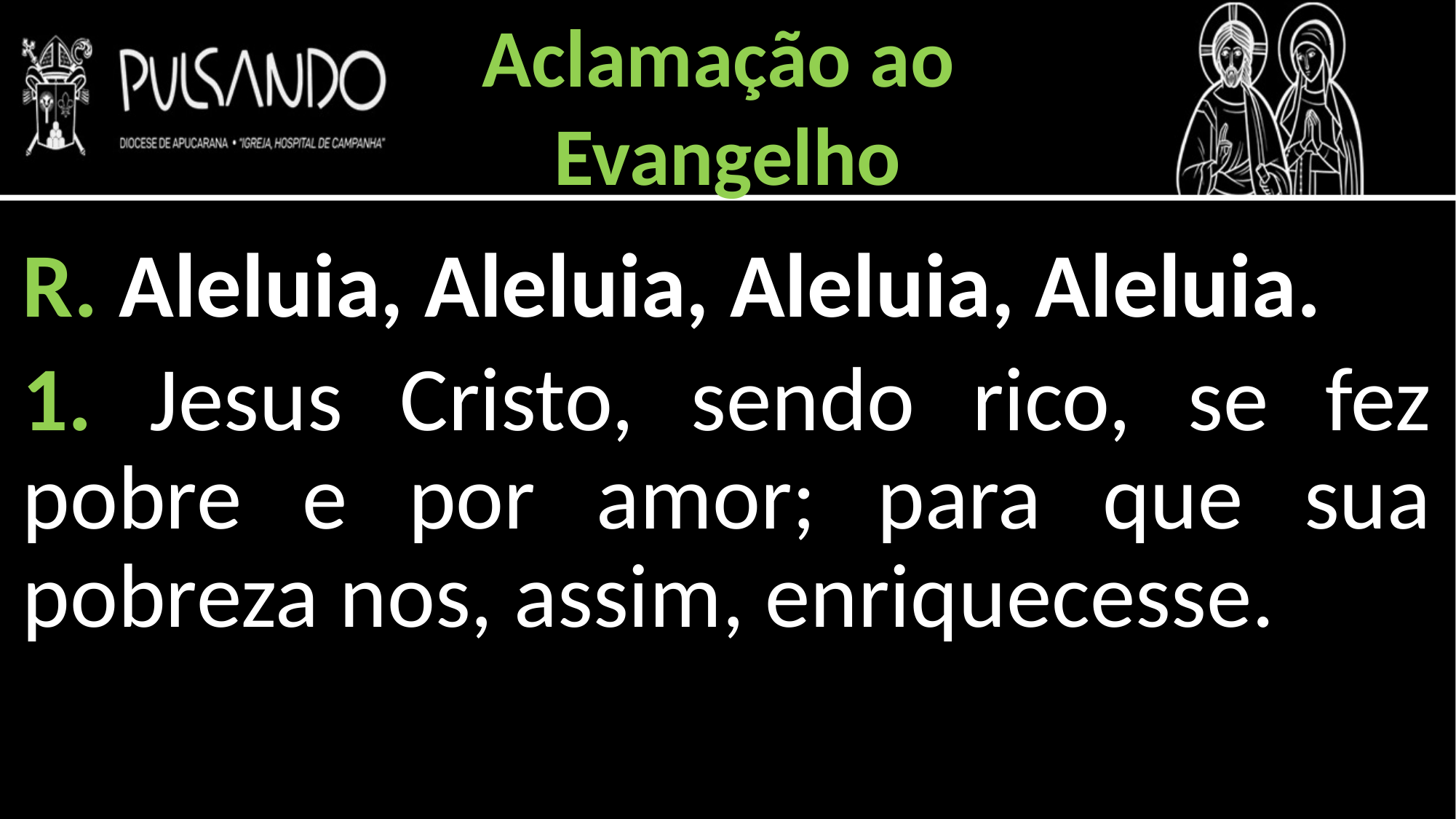

Aclamação ao
Evangelho
R. Aleluia, Aleluia, Aleluia, Aleluia.
1. Jesus Cristo, sendo rico, se fez pobre e por amor; para que sua pobreza nos, assim, enriquecesse.